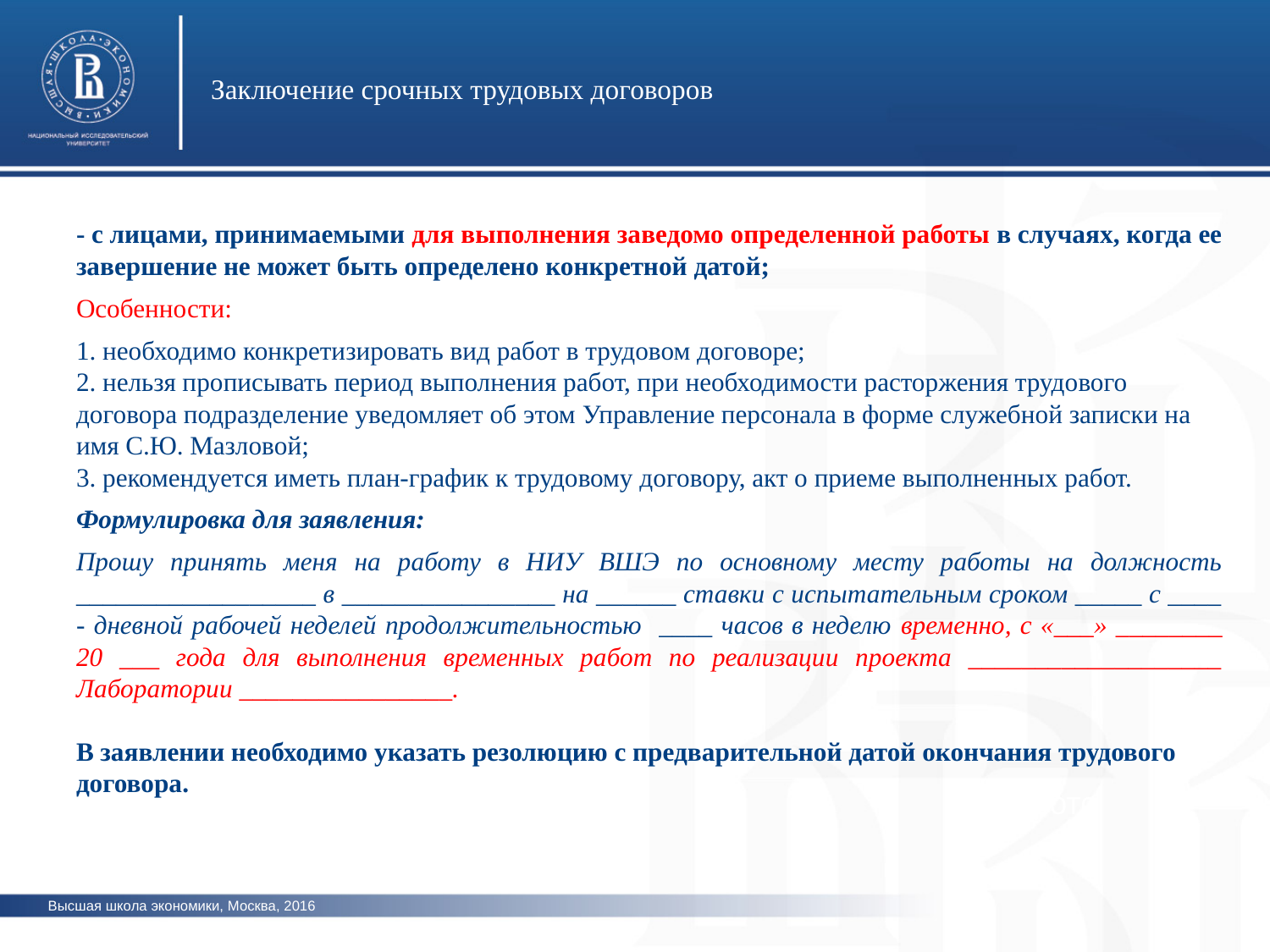

Заключение срочных трудовых договоров

- с лицами, принимаемыми для выполнения заведомо определенной работы в случаях, когда ее завершение не может быть определено конкретной датой;
Особенности:
1. необходимо конкретизировать вид работ в трудовом договоре;
2. нельзя прописывать период выполнения работ, при необходимости расторжения трудового договора подразделение уведомляет об этом Управление персонала в форме служебной записки на имя С.Ю. Мазловой;
3. рекомендуется иметь план-график к трудовому договору, акт о приеме выполненных работ.
Формулировка для заявления:
Прошу принять меня на работу в НИУ ВШЭ по основному месту работы на должность __________________ в ________________ на ______ ставки с испытательным сроком _____ с ____ - дневной рабочей неделей продолжительностью  ____ часов в неделю временно, с «___» ________ 20 ___ года для выполнения временных работ по реализации проекта ___________________ Лаборатории ________________.

В заявлении необходимо указать резолюцию с предварительной датой окончания трудового договора.

фото
Высшая школа экономики, Москва, 2016